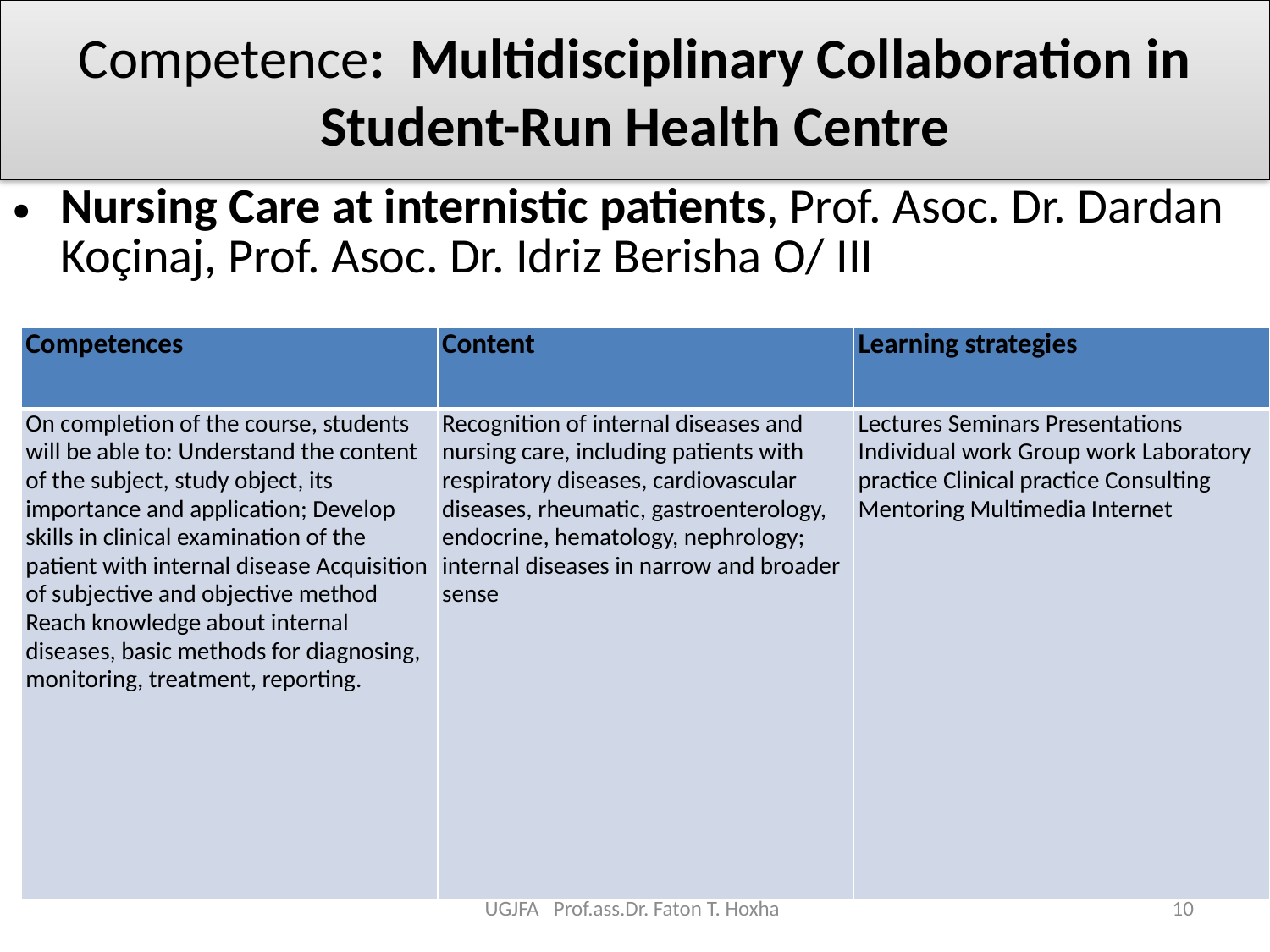

# Competence:  Multidisciplinary Collaboration in Student-Run Health Centre
Nursing Care at internistic patients, Prof. Asoc. Dr. Dardan Koçinaj, Prof. Asoc. Dr. Idriz Berisha O/ III

| Competences | Content | Learning strategies |
| --- | --- | --- |
| On completion of the course, students will be able to: Understand the content of the subject, study object, its importance and application; Develop skills in clinical examination of the patient with internal disease Acquisition of subjective and objective method Reach knowledge about internal diseases, basic methods for diagnosing, monitoring, treatment, reporting. | Recognition of internal diseases and nursing care, including patients with respiratory diseases, cardiovascular diseases, rheumatic, gastroenterology, endocrine, hematology, nephrology; internal diseases in narrow and broader sense | Lectures Seminars Presentations Individual work Group work Laboratory practice Clinical practice Consulting Mentoring Multimedia Internet |
UGJFA   Prof.ass.Dr. Faton T. Hoxha
10